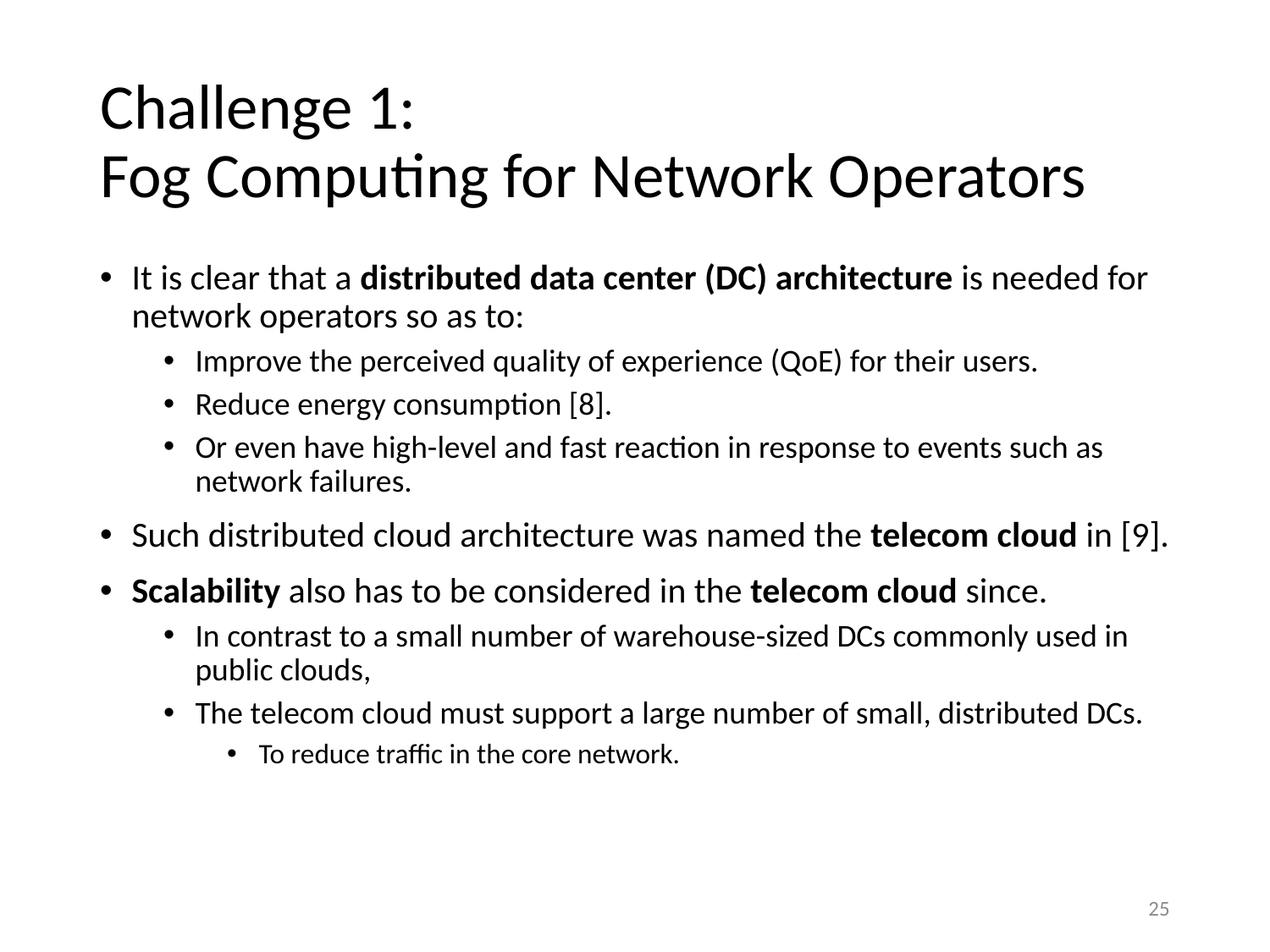

# Challenge 1: Fog Computing for Network Operators
It is clear that a distributed data center (DC) architecture is needed for network operators so as to:
Improve the perceived quality of experience (QoE) for their users.
Reduce energy consumption [8].
Or even have high-level and fast reaction in response to events such as network failures.
Such distributed cloud architecture was named the telecom cloud in [9].
Scalability also has to be considered in the telecom cloud since.
In contrast to a small number of warehouse-sized DCs commonly used in public clouds,
The telecom cloud must support a large number of small, distributed DCs.
To reduce traffic in the core network.
25